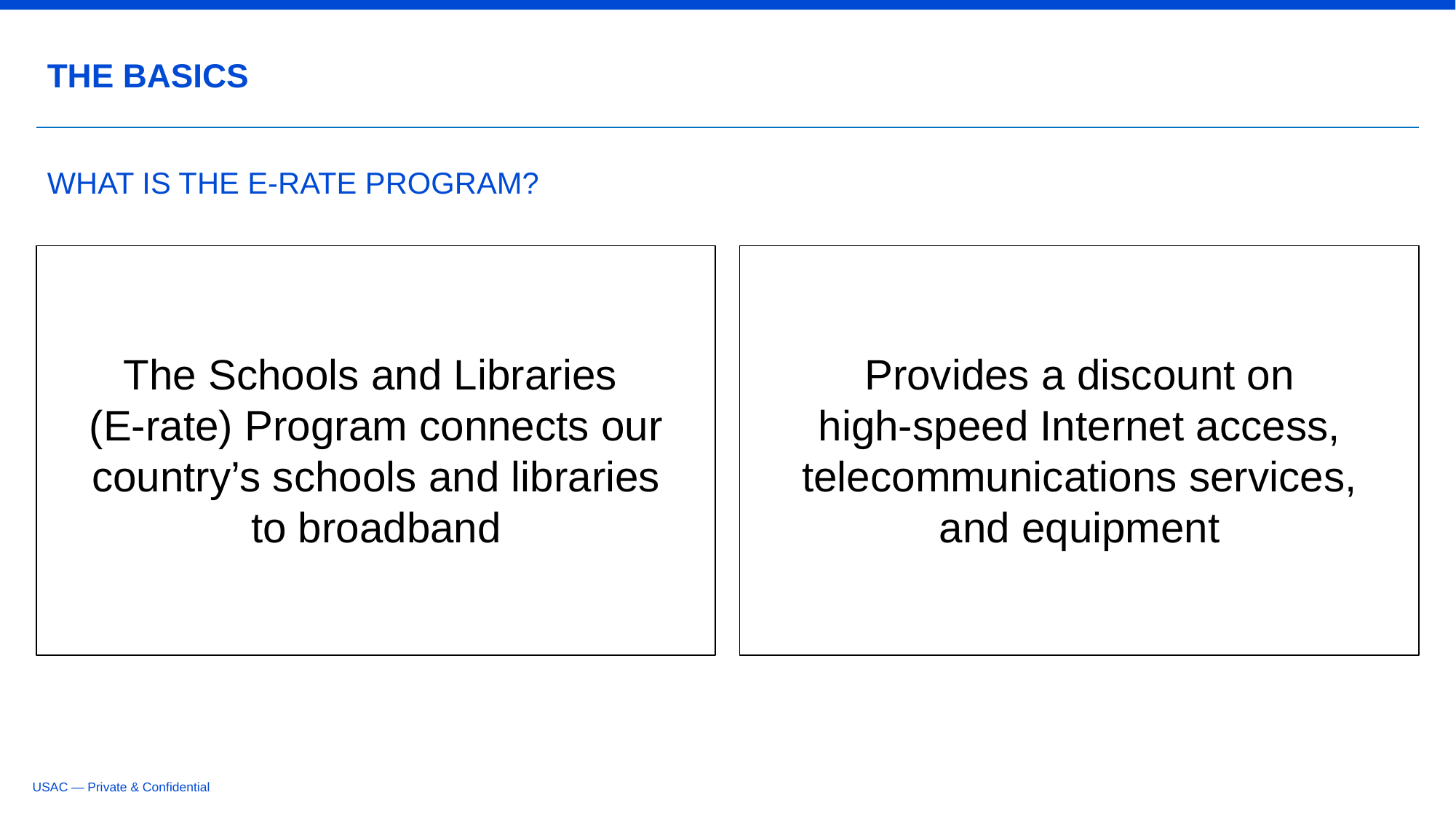

THE BASICS
# WHAT IS THE E-RATE PROGRAM?

The Schools and Libraries
(E-rate) Program connects our country’s schools and libraries to broadband
Provides a discount on
high-speed Internet access, telecommunications services, and equipment